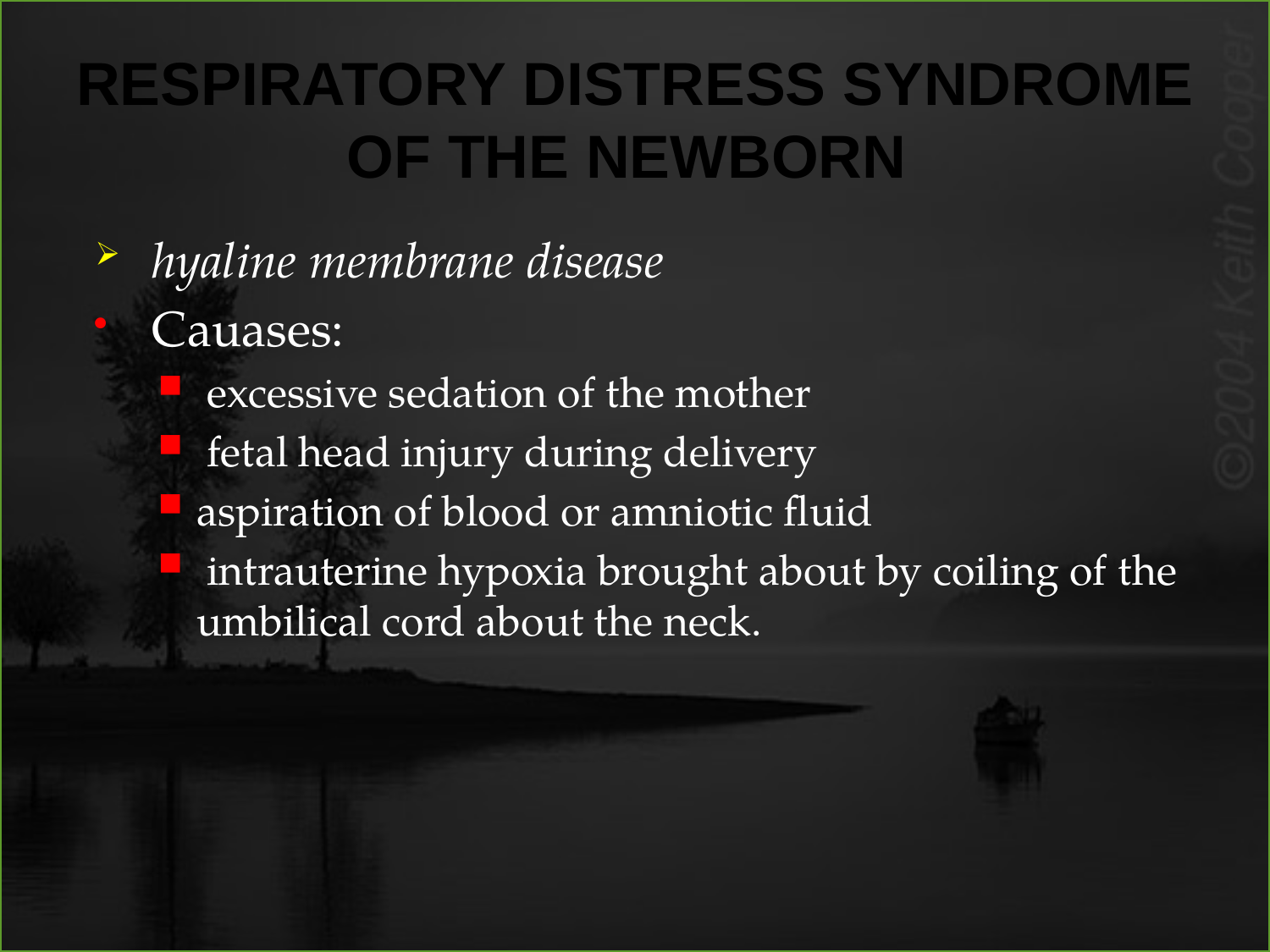

# RESPIRATORY DISTRESS SYNDROME OF THE NEWBORN
hyaline membrane disease
Cauases:
 excessive sedation of the mother
 fetal head injury during delivery
aspiration of blood or amniotic fluid
 intrauterine hypoxia brought about by coiling of the umbilical cord about the neck.